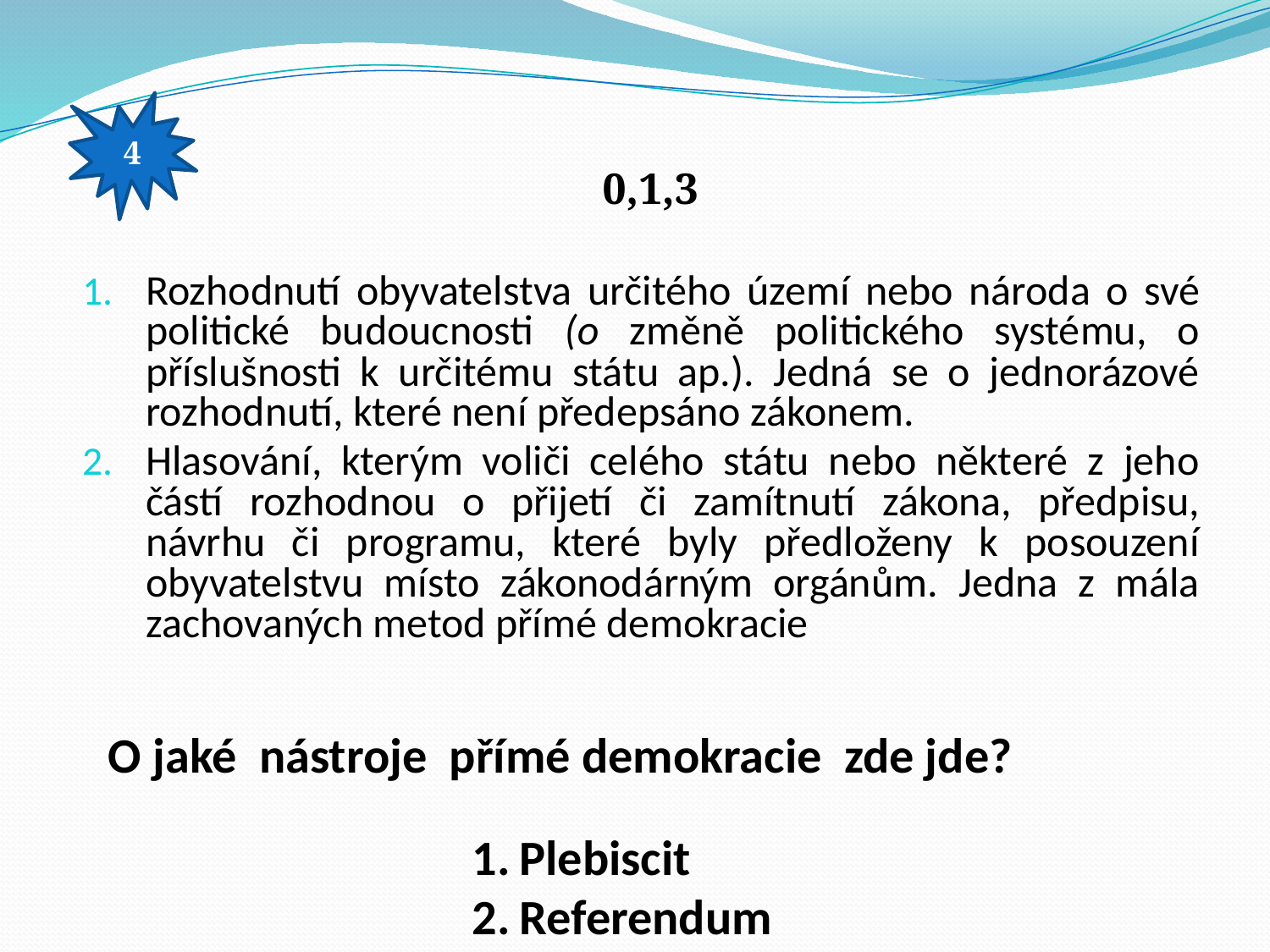

4
0,1,3
Rozhodnutí obyvatelstva určitého území nebo národa o své politické budoucnosti (o změně politického systému, o příslušnosti k určitému státu ap.). Jedná se o jednorázové rozhodnutí, které není předepsáno zákonem.
Hlasování, kterým voliči celého státu nebo některé z jeho částí rozhodnou o přijetí či zamítnutí zákona, předpisu, návrhu či programu, které byly předloženy k posouzení obyvatelstvu místo zákonodárným orgánům. Jedna z mála zachovaných metod přímé demokracie
O jaké  nástroje  přímé demokracie  zde jde?

Plebiscit
Referendum